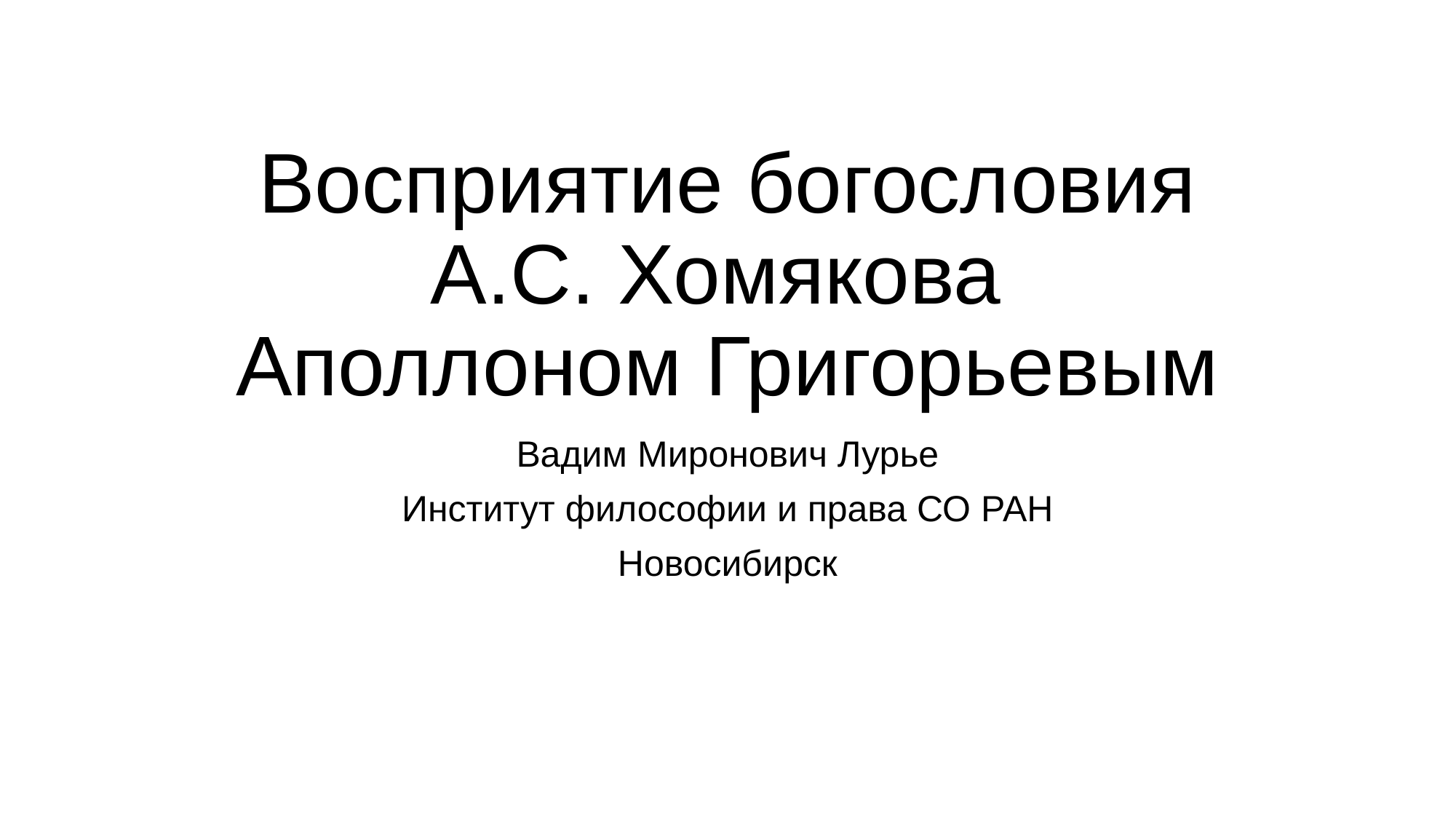

# Восприятие богословия А.С. Хомякова Аполлоном Григорьевым
Вадим Миронович Лурье
Институт философии и права СО РАН
Новосибирск